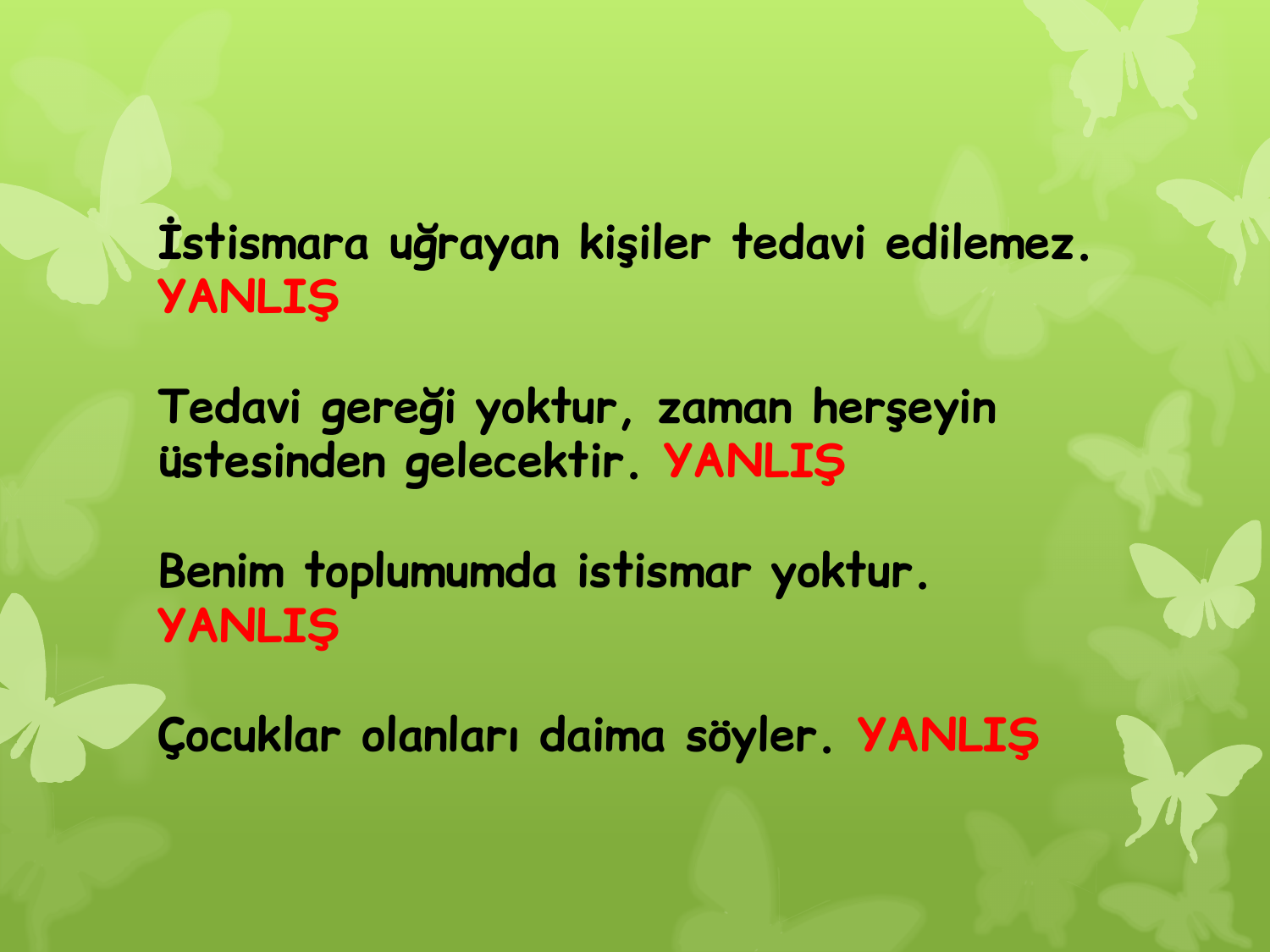

İstismara uğrayan kişiler tedavi edilemez. YANLIŞ

Tedavi gereği yoktur, zaman herşeyin üstesinden gelecektir. YANLIŞ

Benim toplumumda istismar yoktur. YANLIŞ

Çocuklar olanları daima söyler. YANLIŞ